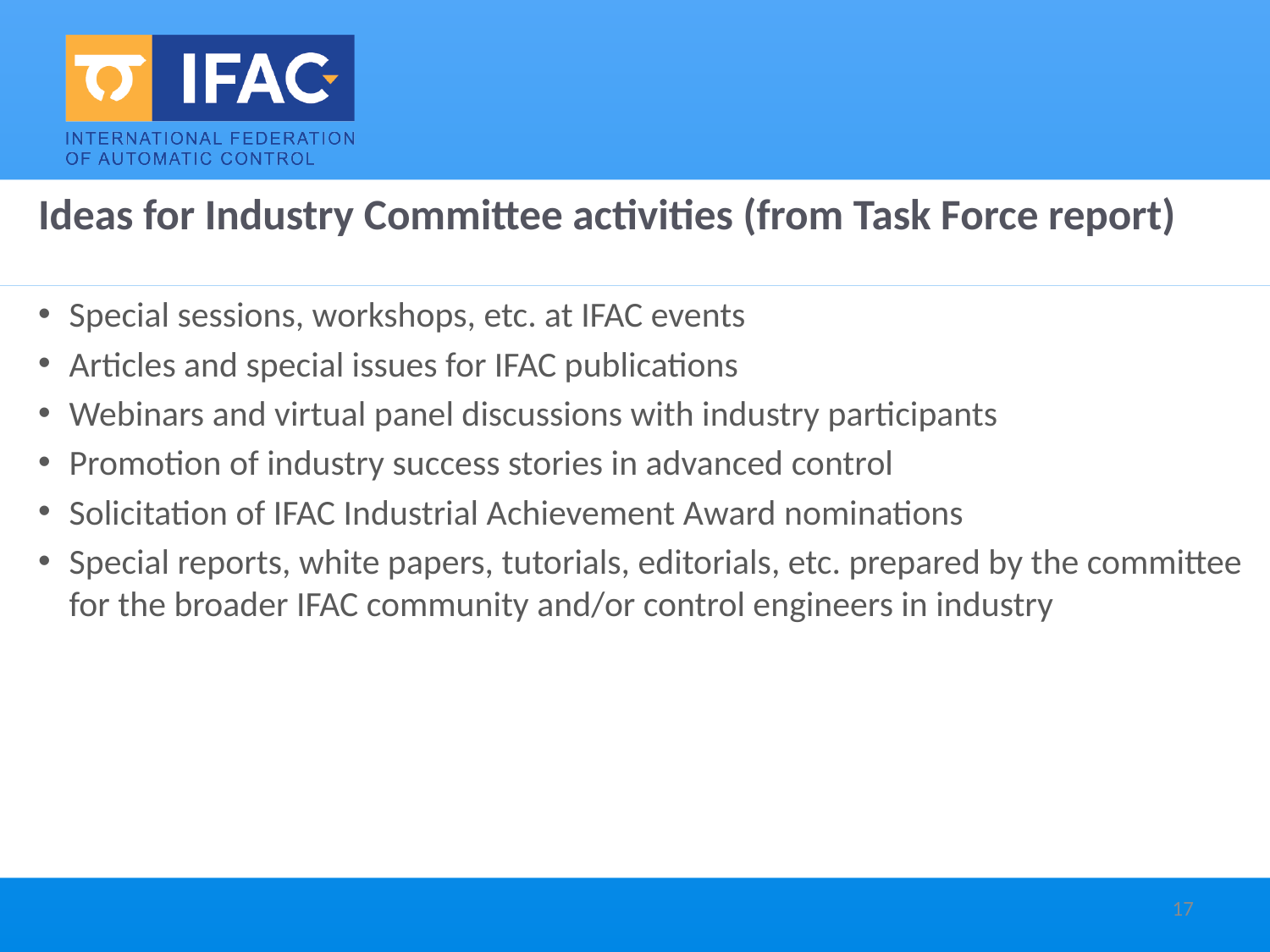

# Ideas for Industry Committee activities (from Task Force report)
Special sessions, workshops, etc. at IFAC events
Articles and special issues for IFAC publications
Webinars and virtual panel discussions with industry participants
Promotion of industry success stories in advanced control
Solicitation of IFAC Industrial Achievement Award nominations
Special reports, white papers, tutorials, editorials, etc. prepared by the committee for the broader IFAC community and/or control engineers in industry
17